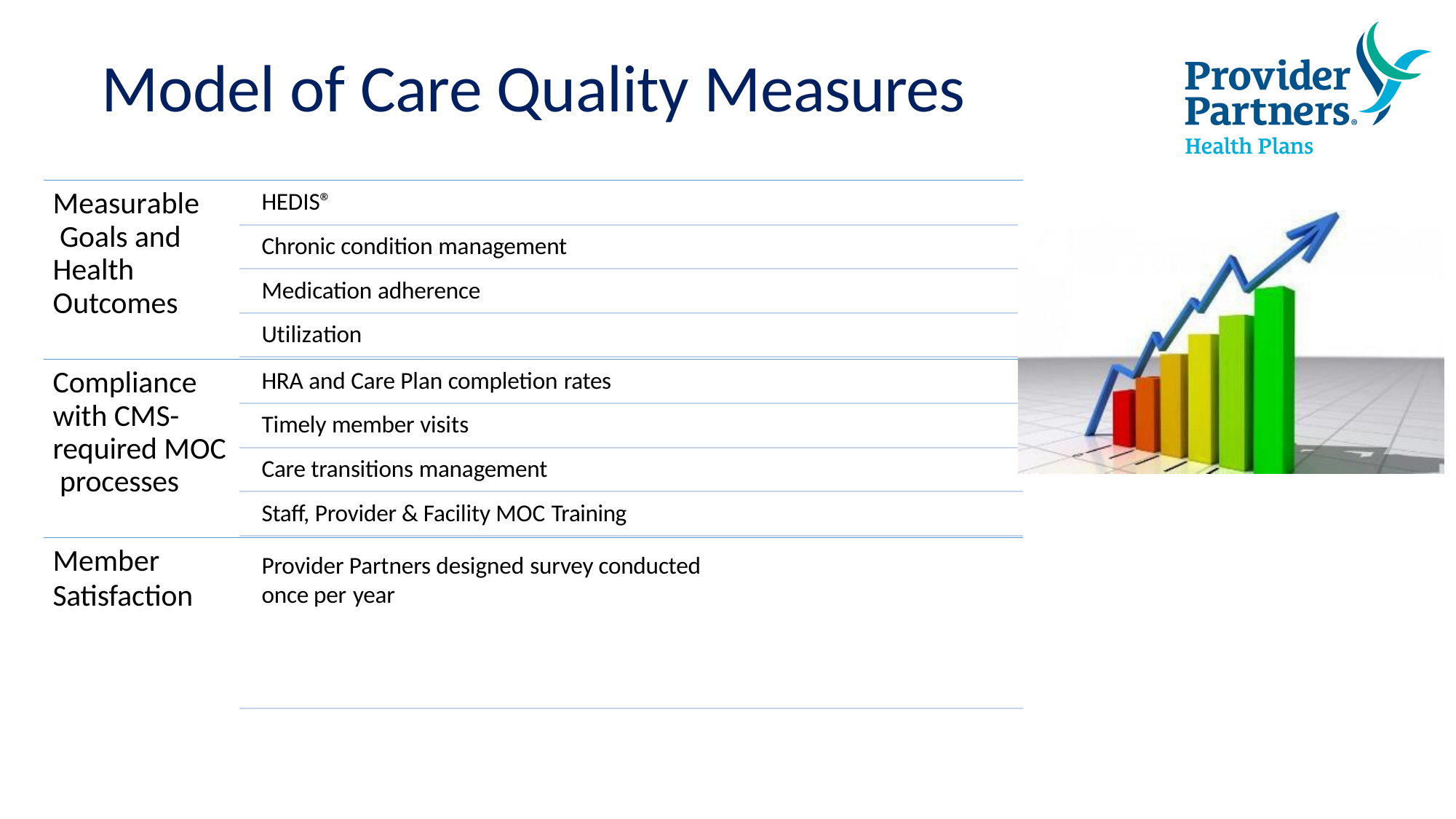

# Model of Care Quality Measures

Measurable  Goals and  Health  Outcomes
HEDIS®

Chronic condition management

Medication adherence

Utilization

Compliance  with CMS-  required MOC  processes
HRA and Care Plan completion rates

Timely member visits

Care transitions management

Staff, Provider & Facility MOC Training

Member
Satisfaction
Provider Partners designed survey conducted once per year